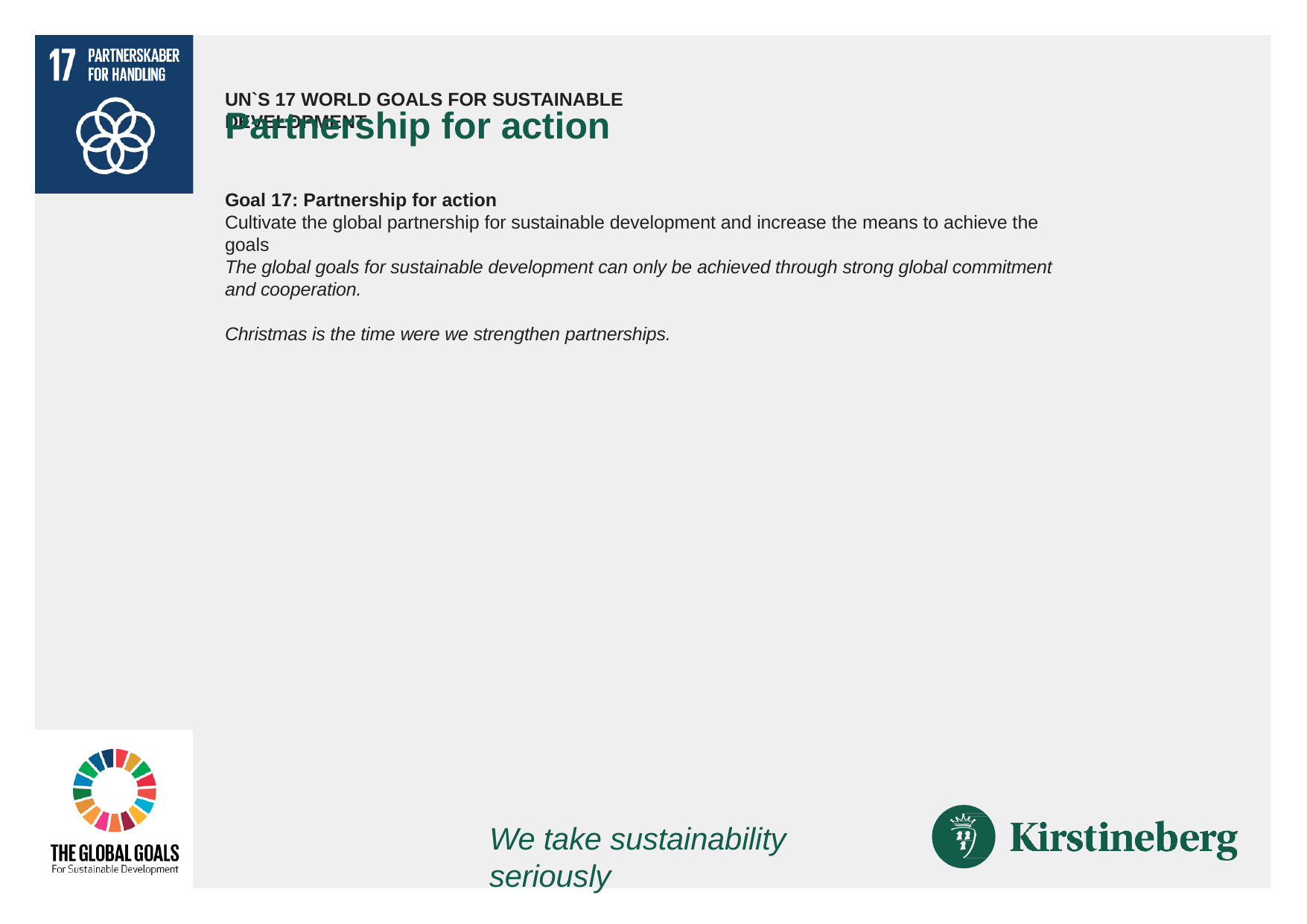

UN`S 17 WORLD GOALS FOR SUSTAINABLE DEVELOPMENT

# Partnership for action
Goal 17: Partnership for action
Cultivate the global partnership for sustainable development and increase the means to achieve the goals
The global goals for sustainable development can only be achieved through strong global commitment and cooperation.

Christmas is the time were we strengthen partnerships.
We take sustainability seriously